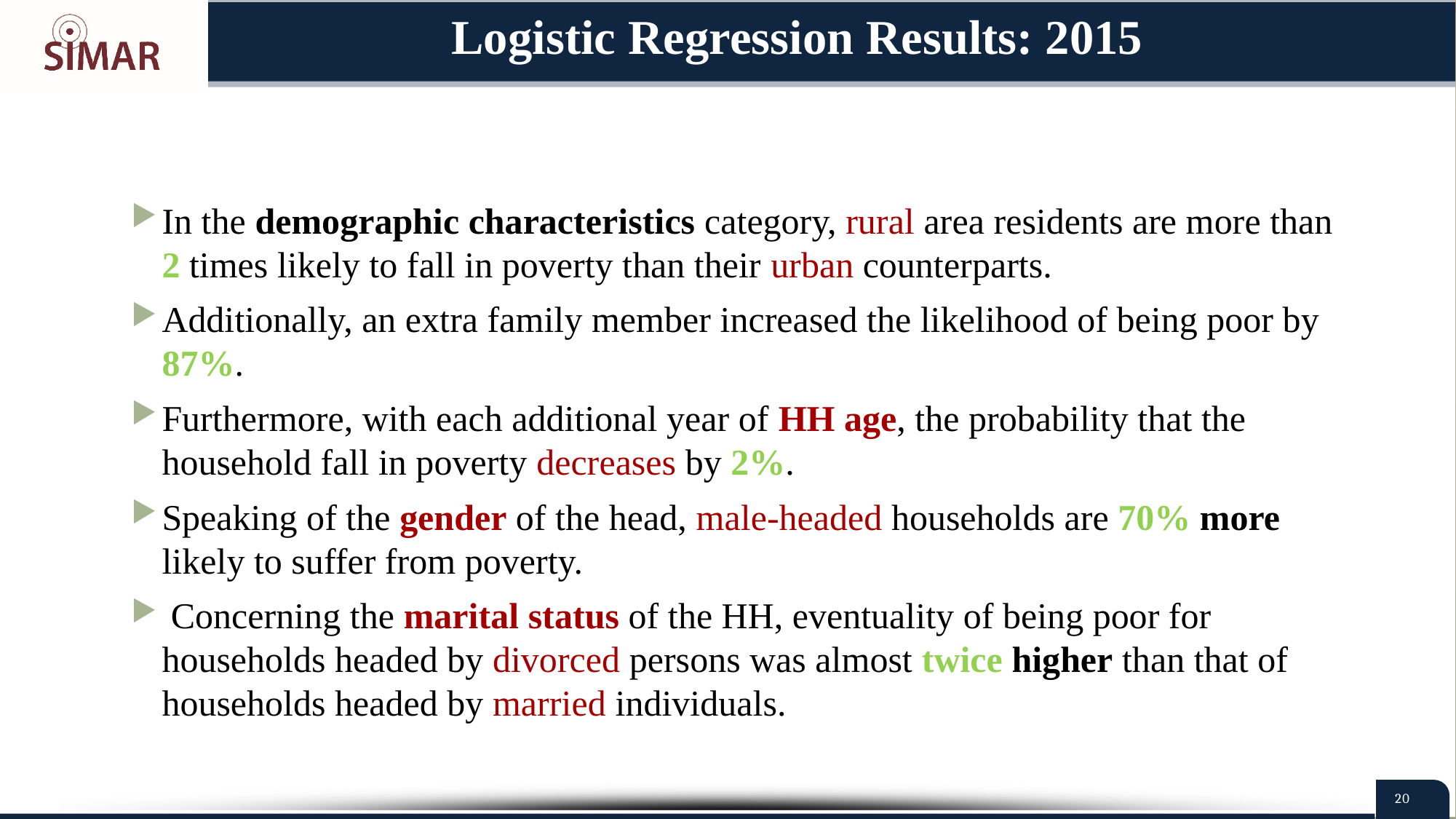

# Logistic Regression Results: 2015
In the demographic characteristics category, rural area residents are more than 2 times likely to fall in poverty than their urban counterparts.
Additionally, an extra family member increased the likelihood of being poor by 87%.
Furthermore, with each additional year of HH age, the probability that the household fall in poverty decreases by 2%.
Speaking of the gender of the head, male-headed households are 70% more likely to suffer from poverty.
 Concerning the marital status of the HH, eventuality of being poor for households headed by divorced persons was almost twice higher than that of households headed by married individuals.